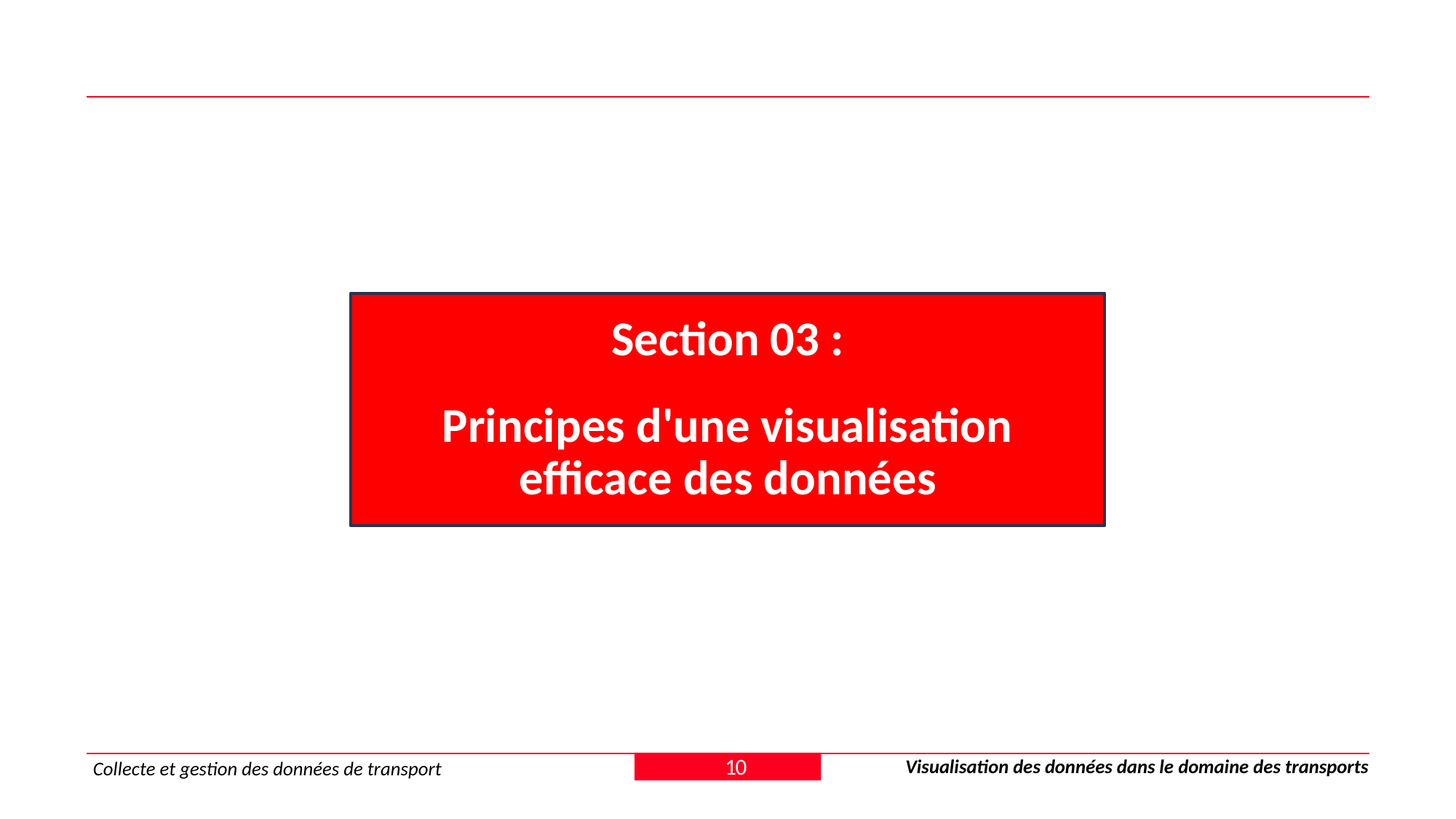

Section 03 :
Principes d'une visualisation efficace des données
10
Visualisation des données dans le domaine des transports
Collecte et gestion des données de transport